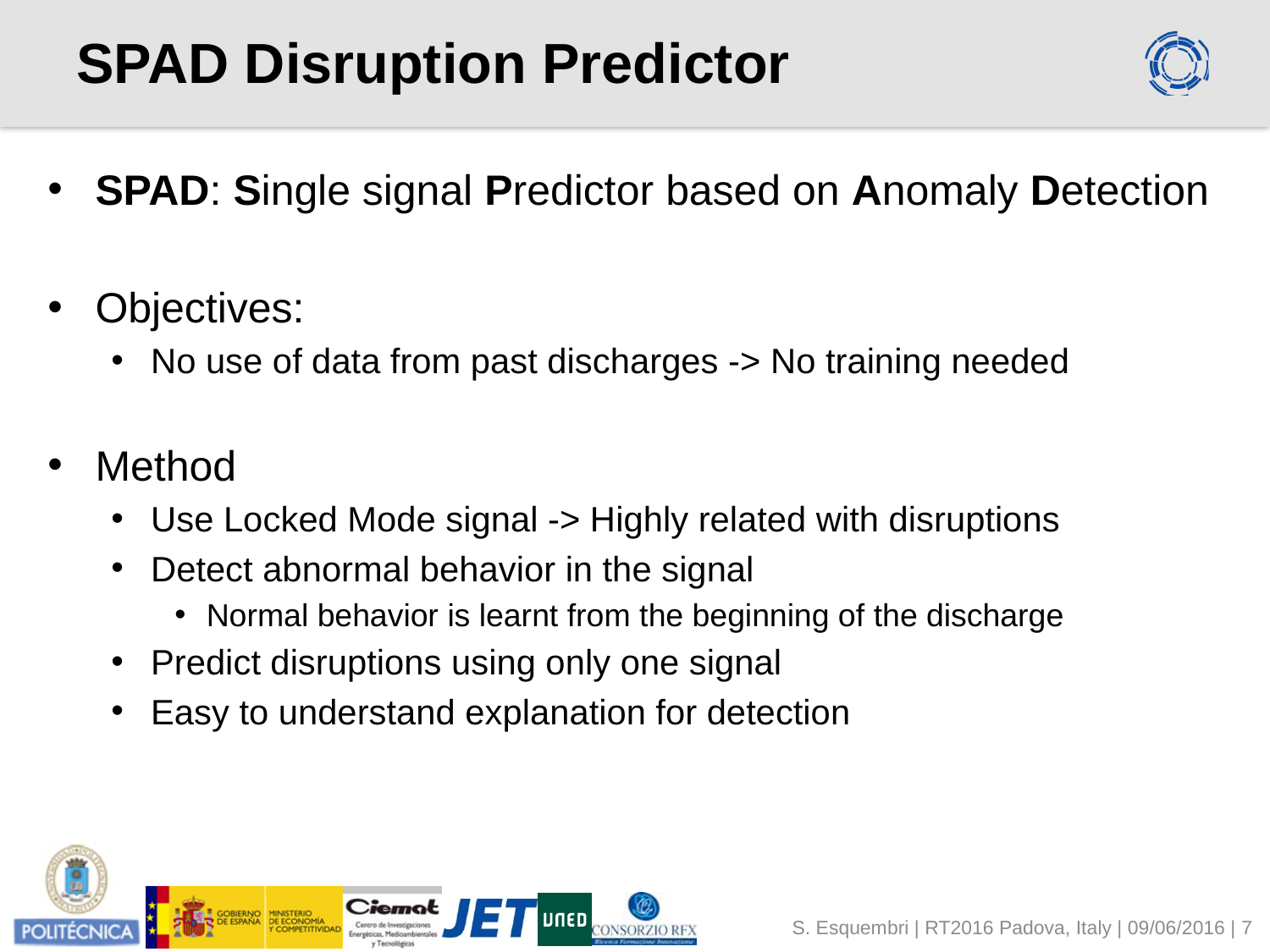

# SPAD Disruption Predictor
SPAD: Single signal Predictor based on Anomaly Detection

Objectives:
No use of data from past discharges -> No training needed

Method
Use Locked Mode signal -> Highly related with disruptions
Detect abnormal behavior in the signal
Normal behavior is learnt from the beginning of the discharge
Predict disruptions using only one signal
Easy to understand explanation for detection

S. Esquembri | RT2016 Padova, Italy | 09/06/2016 | 7